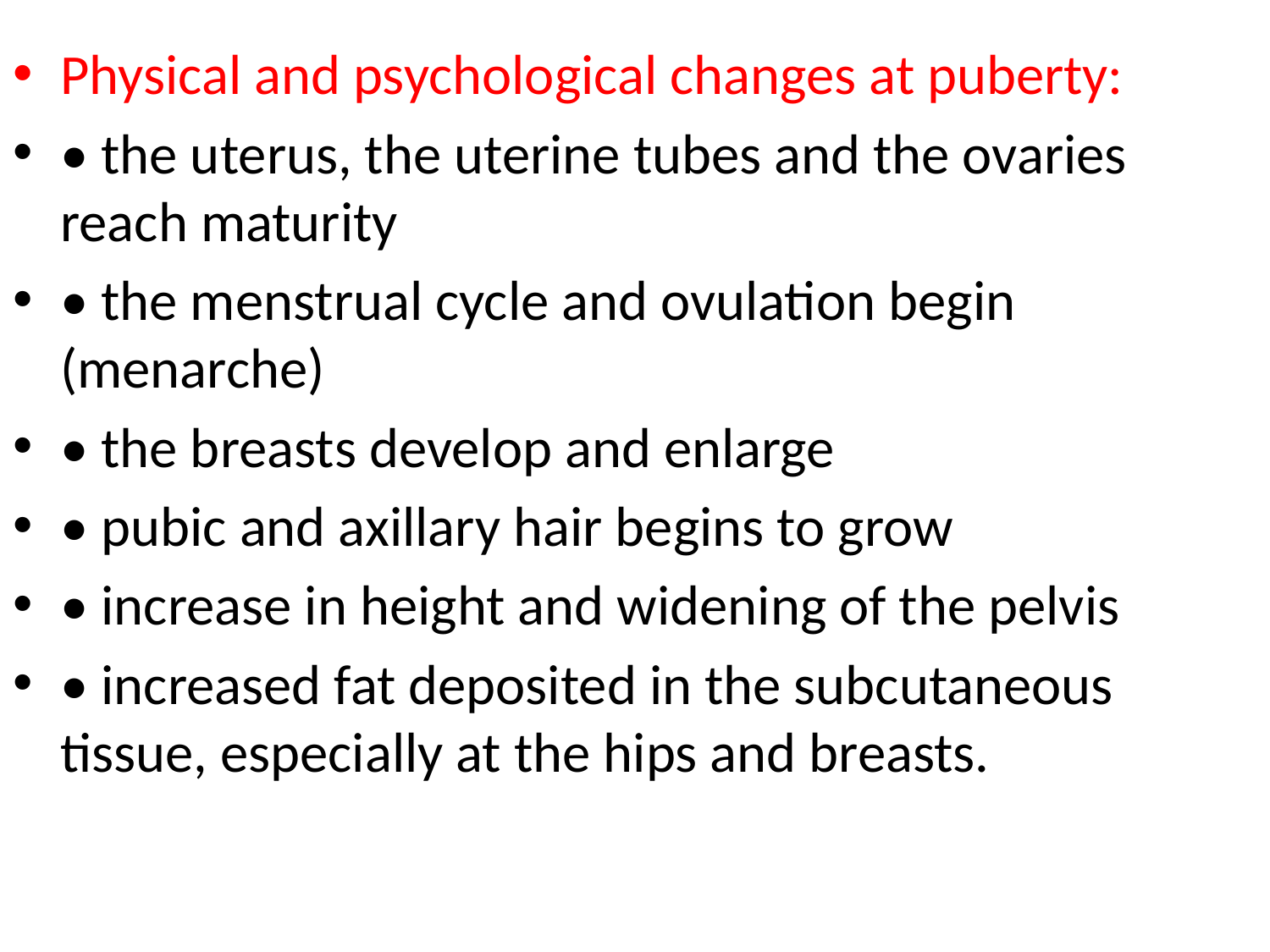

#
Physical and psychological changes at puberty:
• the uterus, the uterine tubes and the ovaries reach maturity
• the menstrual cycle and ovulation begin (menarche)
• the breasts develop and enlarge
• pubic and axillary hair begins to grow
• increase in height and widening of the pelvis
• increased fat deposited in the subcutaneous tissue, especially at the hips and breasts.